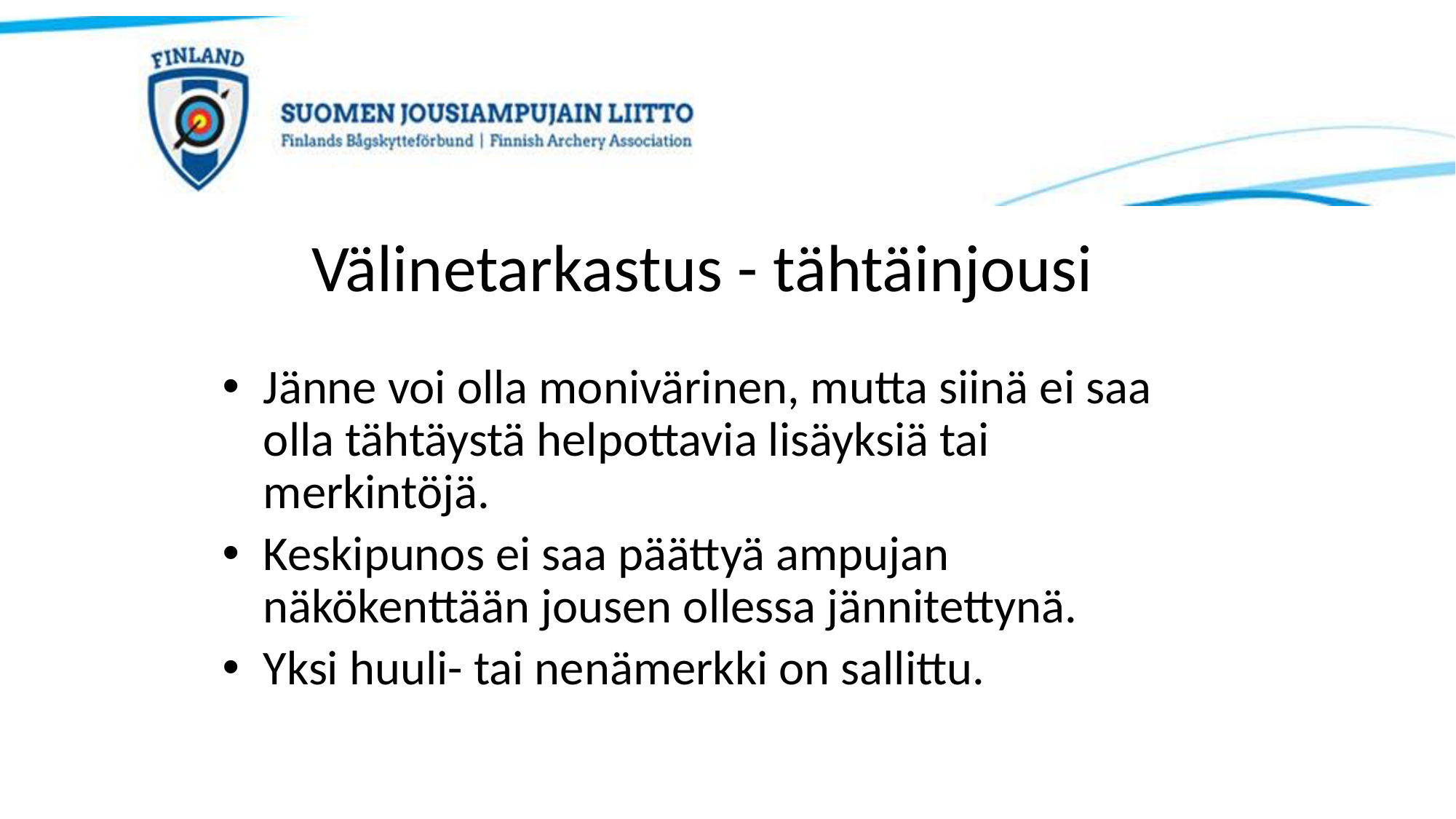

# Välinetarkastus - tähtäinjousi
Jänne voi olla monivärinen, mutta siinä ei saa olla tähtäystä helpottavia lisäyksiä tai merkintöjä.
Keskipunos ei saa päättyä ampujan näkökenttään jousen ollessa jännitettynä.
Yksi huuli- tai nenämerkki on sallittu.